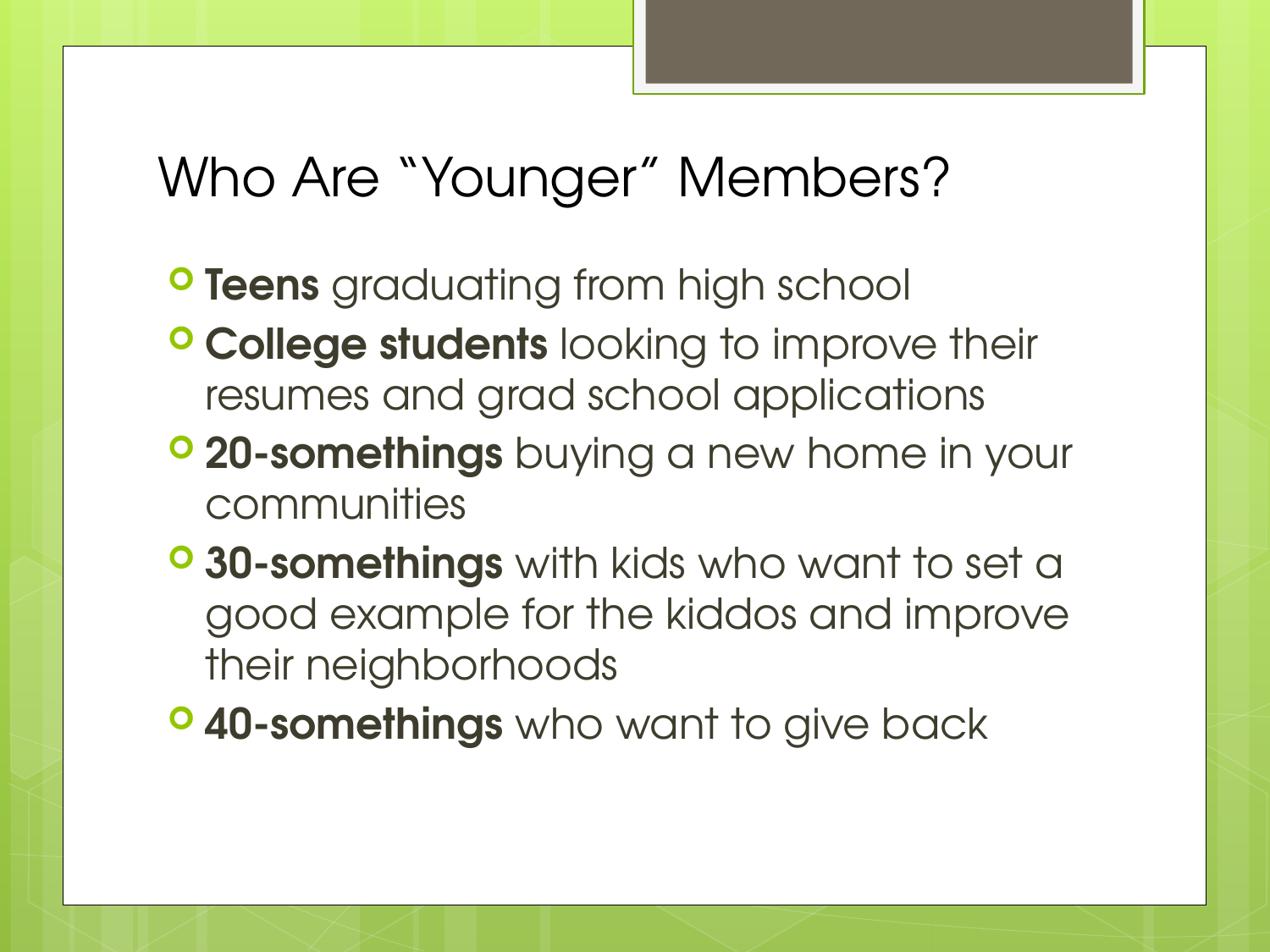

# Who Are “Younger” Members?
Teens graduating from high school
College students looking to improve their resumes and grad school applications
20-somethings buying a new home in your communities
30-somethings with kids who want to set a good example for the kiddos and improve their neighborhoods
40-somethings who want to give back